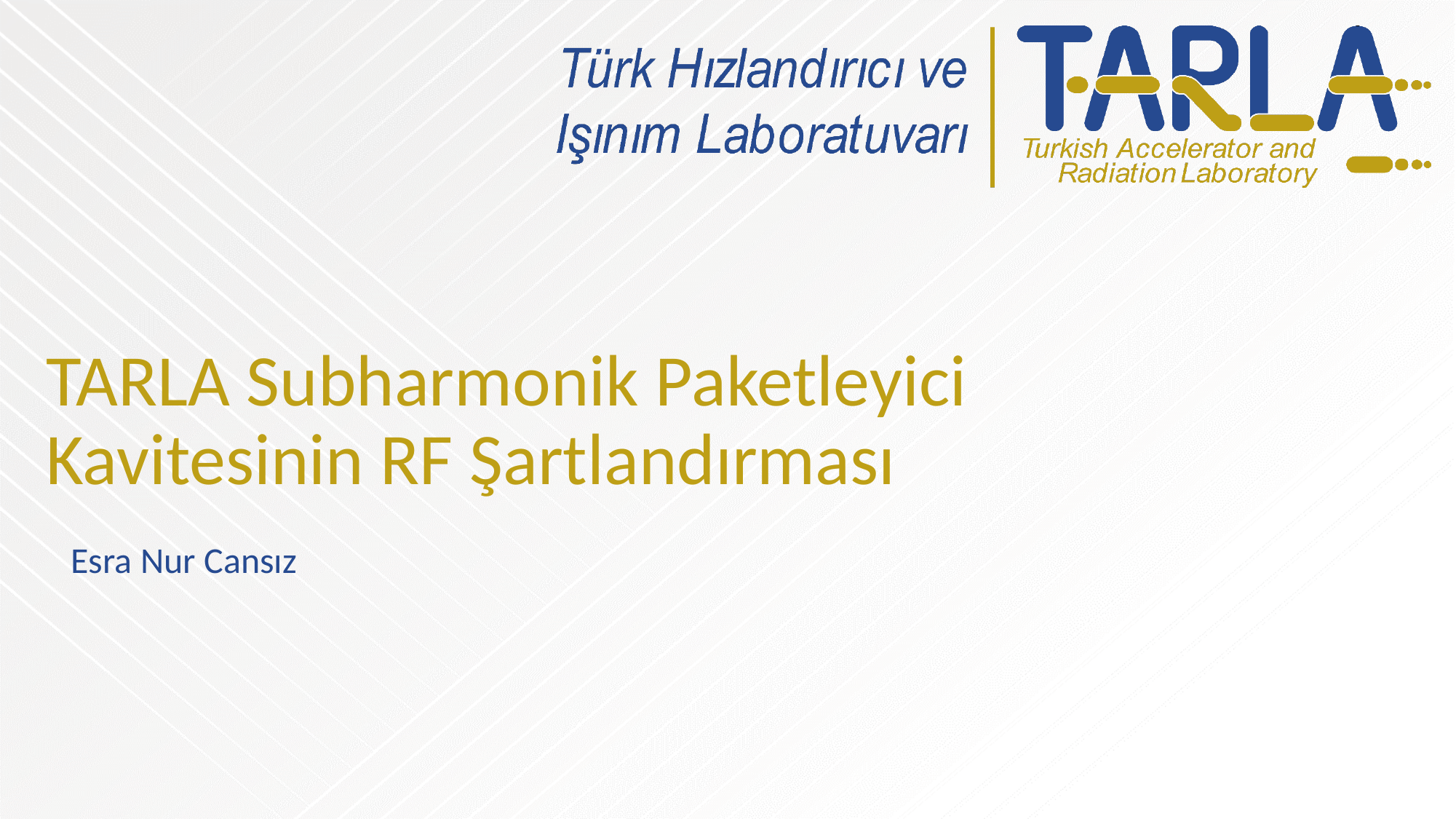

# TARLA Subharmonik Paketleyici Kavitesinin RF Şartlandırması
Esra Nur Cansız